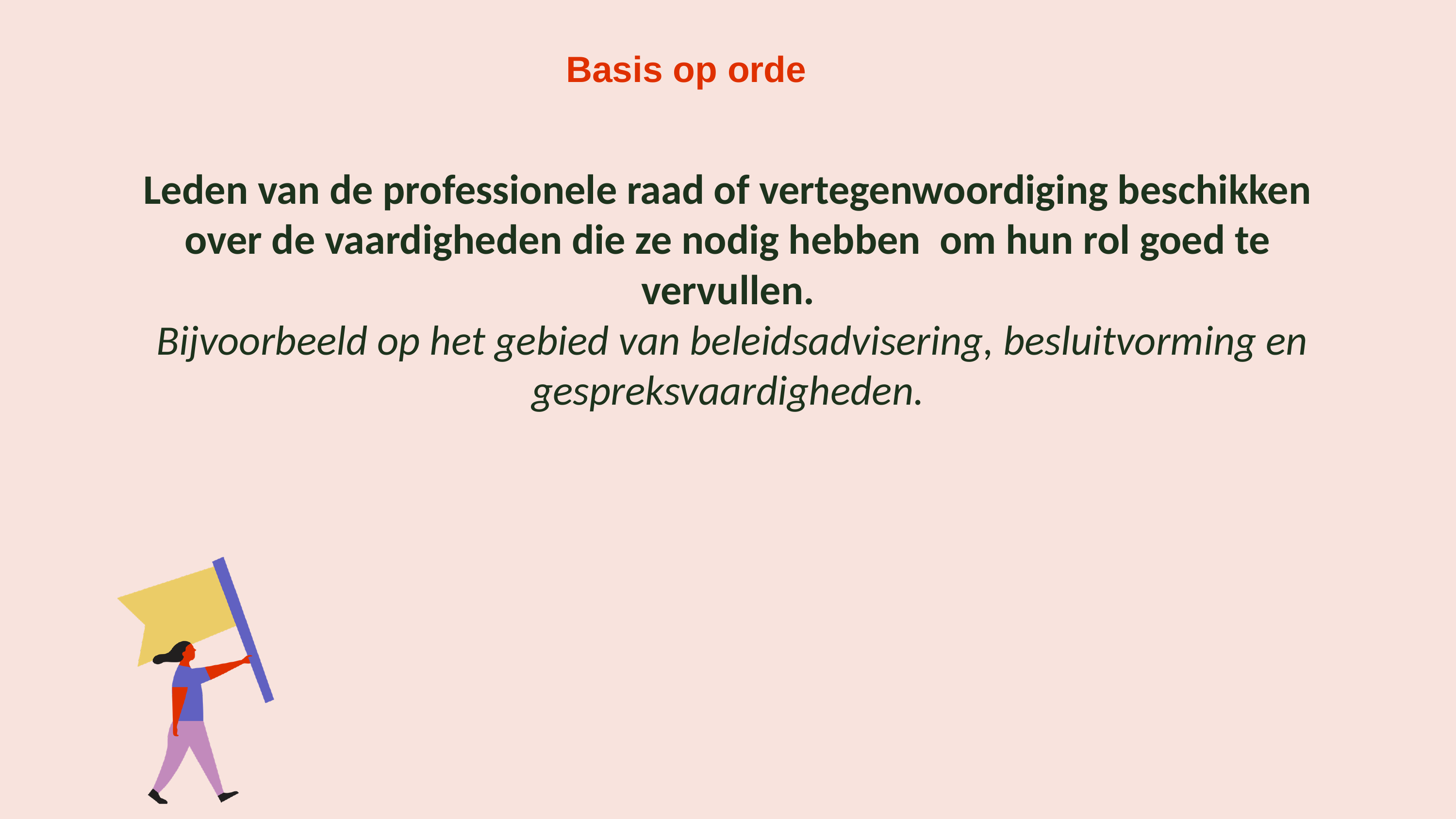

Basis op orde
Leden van de professionele raad of vertegenwoordiging beschikken over de vaardigheden die ze nodig hebben  om hun rol goed te vervullen.
 Bijvoorbeeld op het gebied van beleidsadvisering, besluitvorming en gespreksvaardigheden.